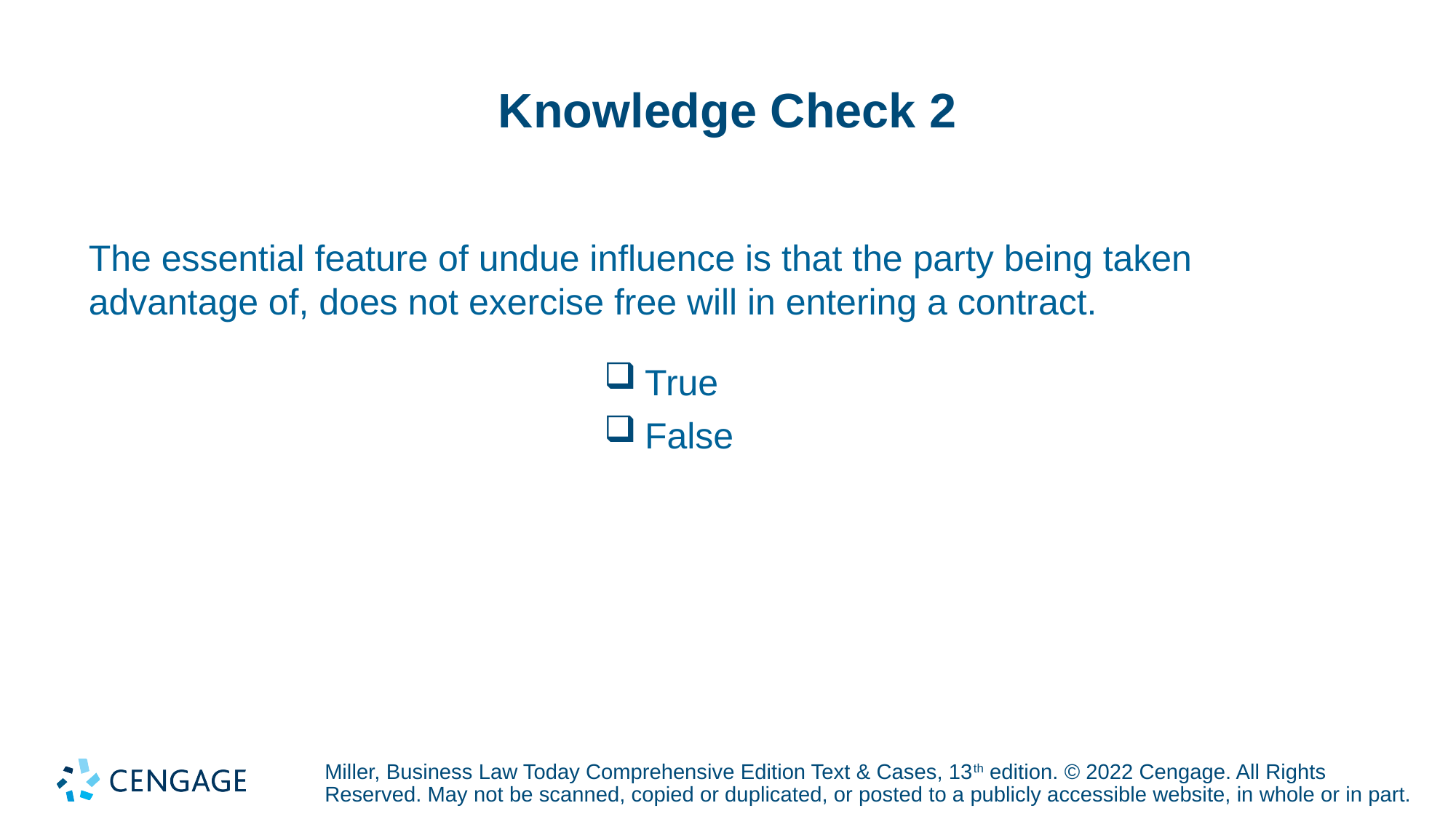

# Knowledge Check 2
The essential feature of undue influence is that the party being taken advantage of, does not exercise free will in entering a contract.
True
False